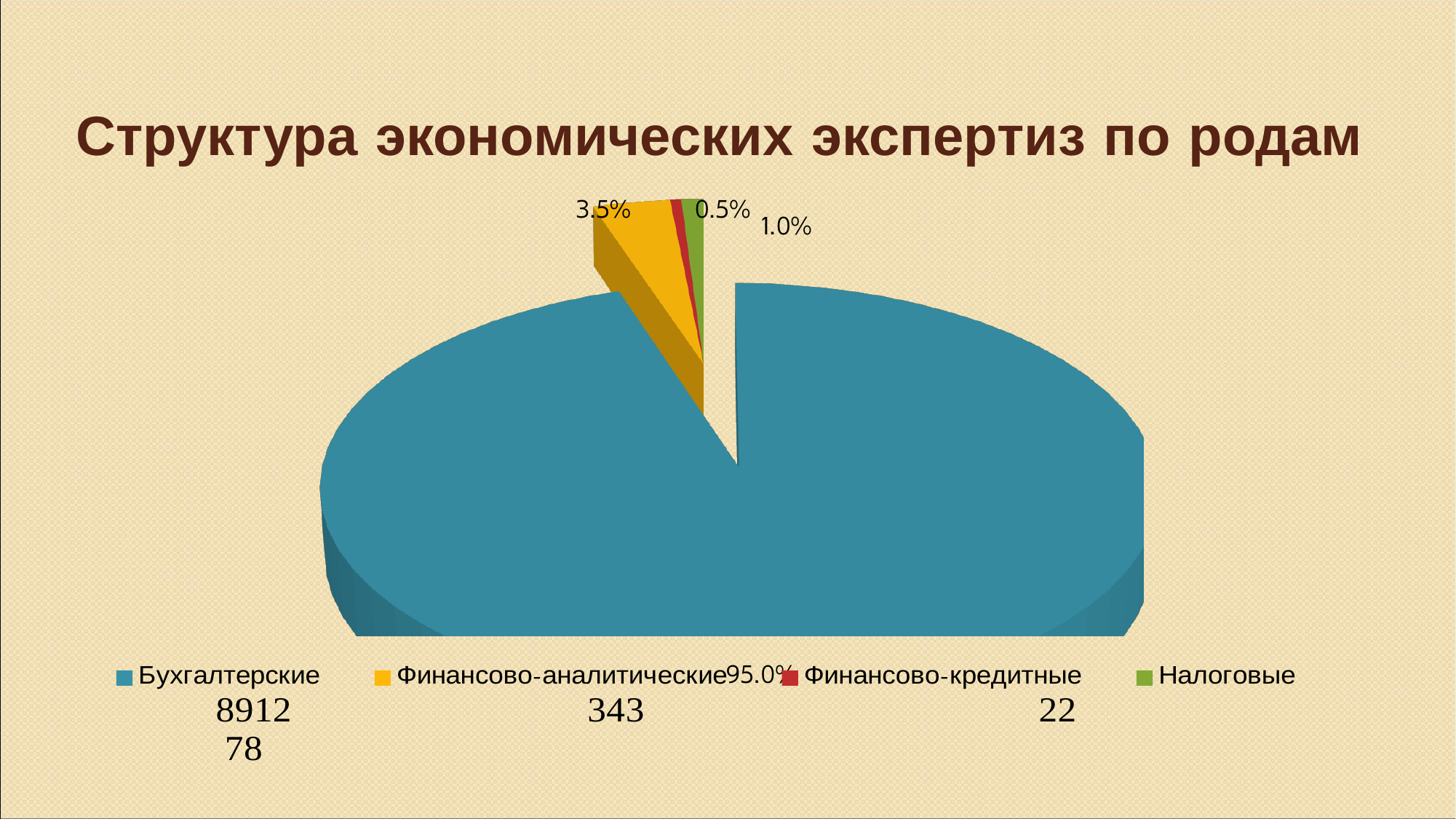

# Структура экономических экспертиз по родам

[unsupported chart]